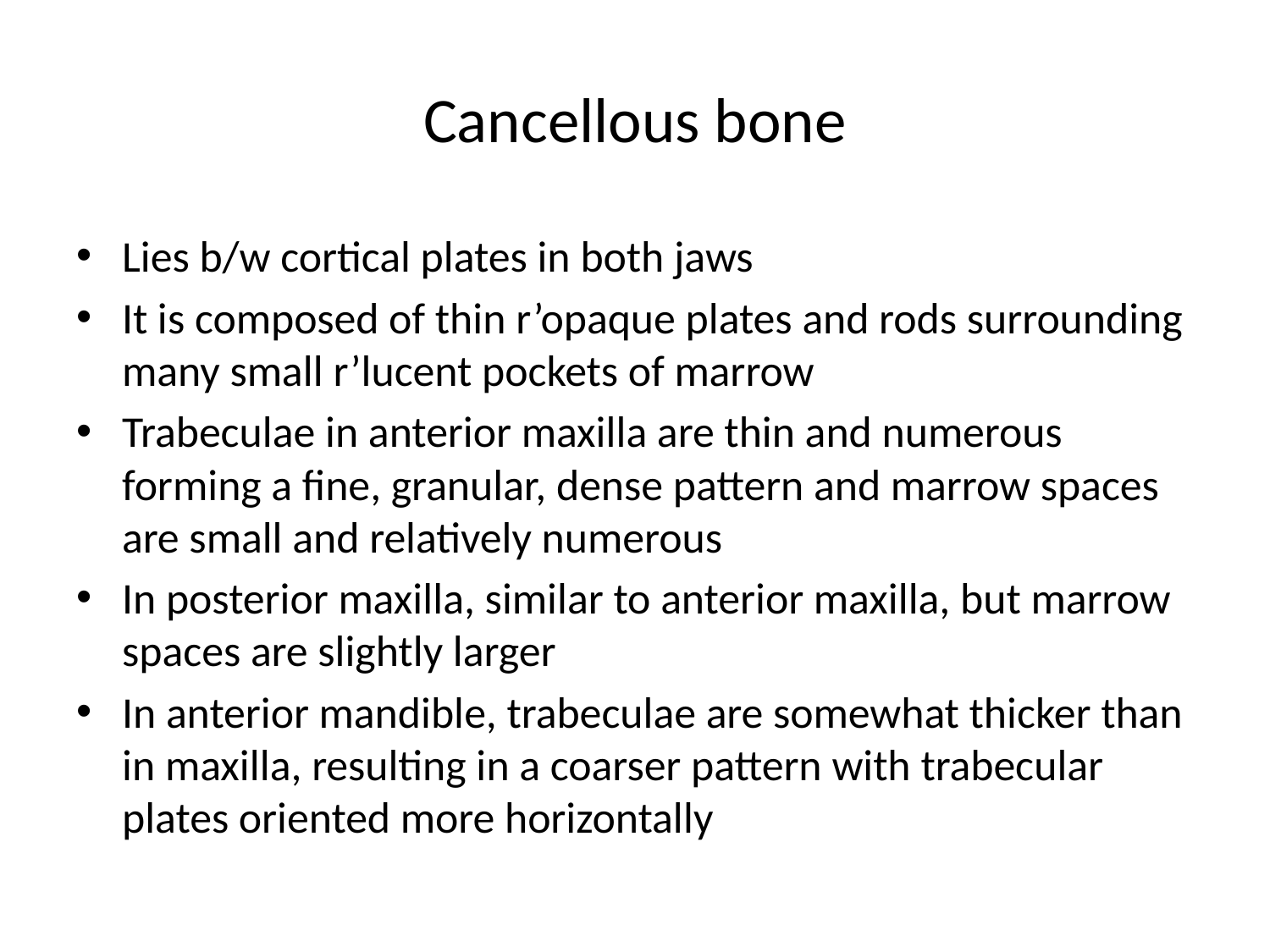

# Cancellous bone
Lies b/w cortical plates in both jaws
It is composed of thin r’opaque plates and rods surrounding many small r’lucent pockets of marrow
Trabeculae in anterior maxilla are thin and numerous forming a fine, granular, dense pattern and marrow spaces are small and relatively numerous
In posterior maxilla, similar to anterior maxilla, but marrow spaces are slightly larger
In anterior mandible, trabeculae are somewhat thicker than in maxilla, resulting in a coarser pattern with trabecular plates oriented more horizontally